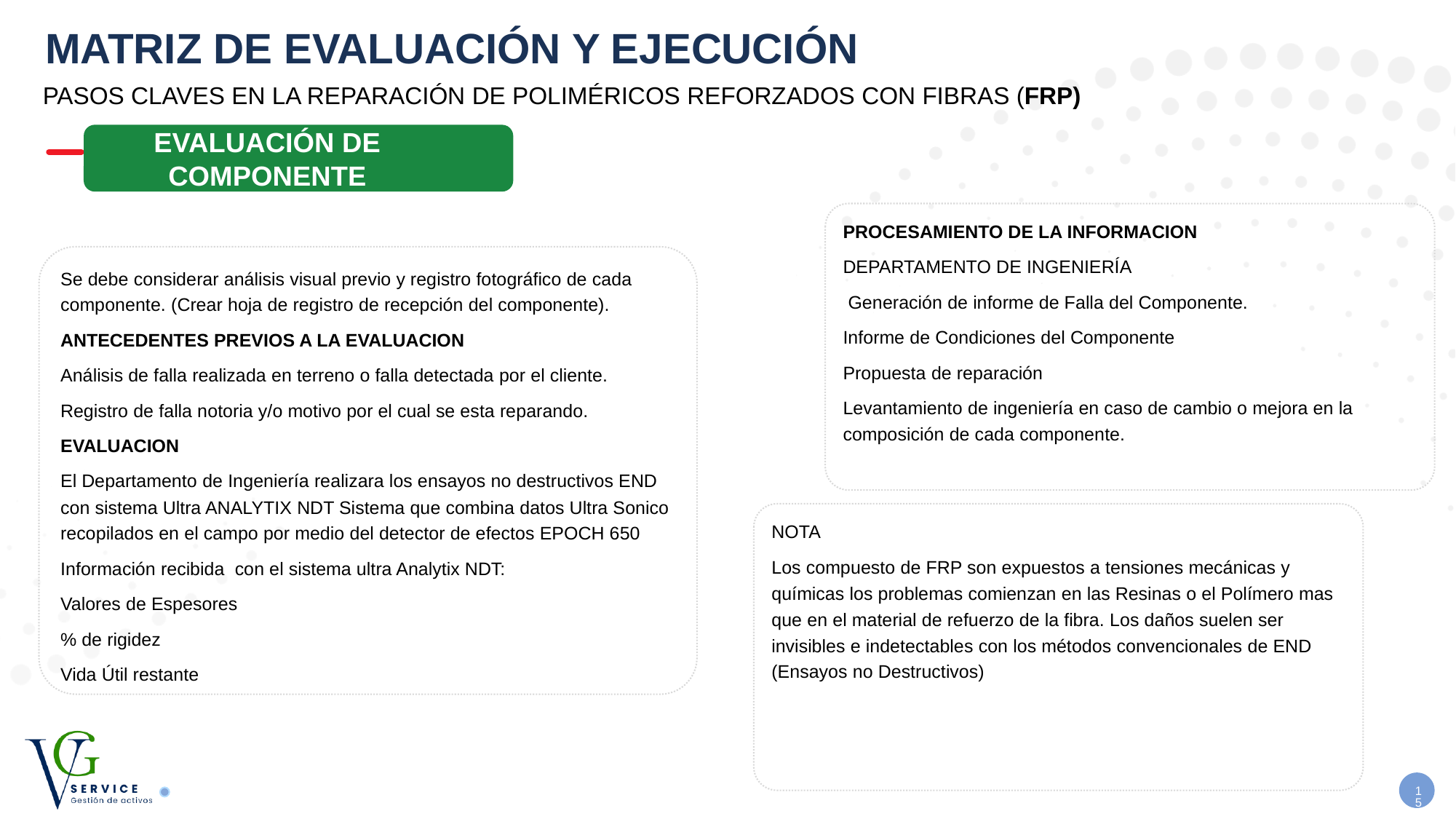

# MATRIZ DE EVALUACIÓN Y EJECUCIÓN
Pasos claves en la reparación de Poliméricos Reforzados con Fibras (FRP)
EVALUACIÓN DE COMPONENTE

PROCESAMIENTO DE LA INFORMACION
DEPARTAMENTO DE INGENIERÍA
 Generación de informe de Falla del Componente.
Informe de Condiciones del Componente
Propuesta de reparación
Levantamiento de ingeniería en caso de cambio o mejora en la composición de cada componente.
Se debe considerar análisis visual previo y registro fotográfico de cada componente. (Crear hoja de registro de recepción del componente).
ANTECEDENTES PREVIOS A LA EVALUACION
Análisis de falla realizada en terreno o falla detectada por el cliente.
Registro de falla notoria y/o motivo por el cual se esta reparando.
EVALUACION
El Departamento de Ingeniería realizara los ensayos no destructivos END con sistema Ultra ANALYTIX NDT Sistema que combina datos Ultra Sonico  recopilados en el campo por medio del detector de efectos EPOCH 650
Información recibida  con el sistema ultra Analytix NDT:
Valores de Espesores
% de rigidez
Vida Útil restante

NOTA
Los compuesto de FRP son expuestos a tensiones mecánicas y químicas los problemas comienzan en las Resinas o el Polímero mas que en el material de refuerzo de la fibra. Los daños suelen ser invisibles e indetectables con los métodos convencionales de END (Ensayos no Destructivos)
15